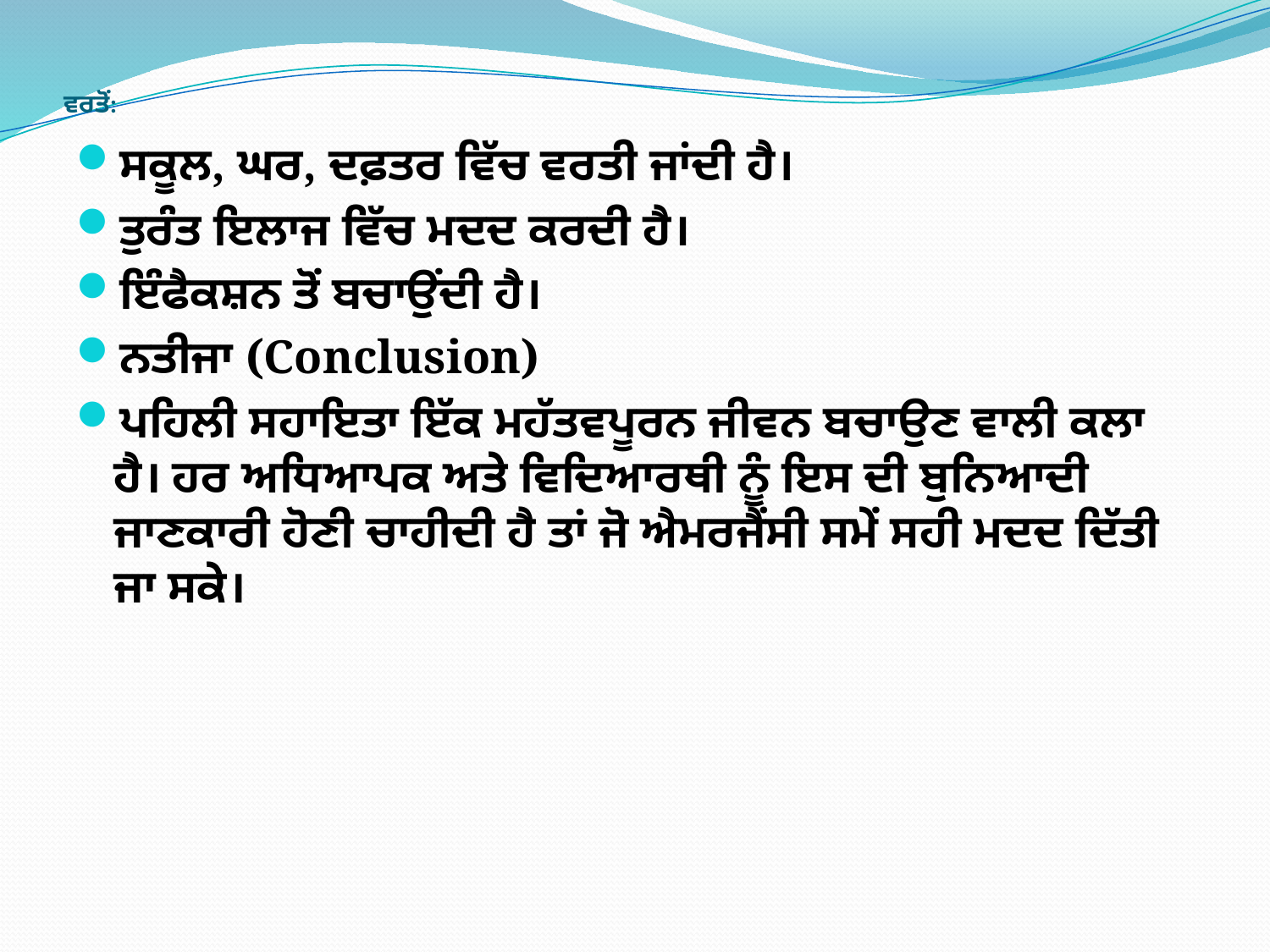

# ਵਰਤੋਂ:
ਸਕੂਲ, ਘਰ, ਦਫ਼ਤਰ ਵਿੱਚ ਵਰਤੀ ਜਾਂਦੀ ਹੈ।
ਤੁਰੰਤ ਇਲਾਜ ਵਿੱਚ ਮਦਦ ਕਰਦੀ ਹੈ।
ਇੰਫੈਕਸ਼ਨ ਤੋਂ ਬਚਾਉਂਦੀ ਹੈ।
ਨਤੀਜਾ (Conclusion)
ਪਹਿਲੀ ਸਹਾਇਤਾ ਇੱਕ ਮਹੱਤਵਪੂਰਨ ਜੀਵਨ ਬਚਾਉਣ ਵਾਲੀ ਕਲਾ ਹੈ। ਹਰ ਅਧਿਆਪਕ ਅਤੇ ਵਿਦਿਆਰਥੀ ਨੂੰ ਇਸ ਦੀ ਬੁਨਿਆਦੀ ਜਾਣਕਾਰੀ ਹੋਣੀ ਚਾਹੀਦੀ ਹੈ ਤਾਂ ਜੋ ਐਮਰਜੈਂਸੀ ਸਮੇਂ ਸਹੀ ਮਦਦ ਦਿੱਤੀ ਜਾ ਸਕੇ।